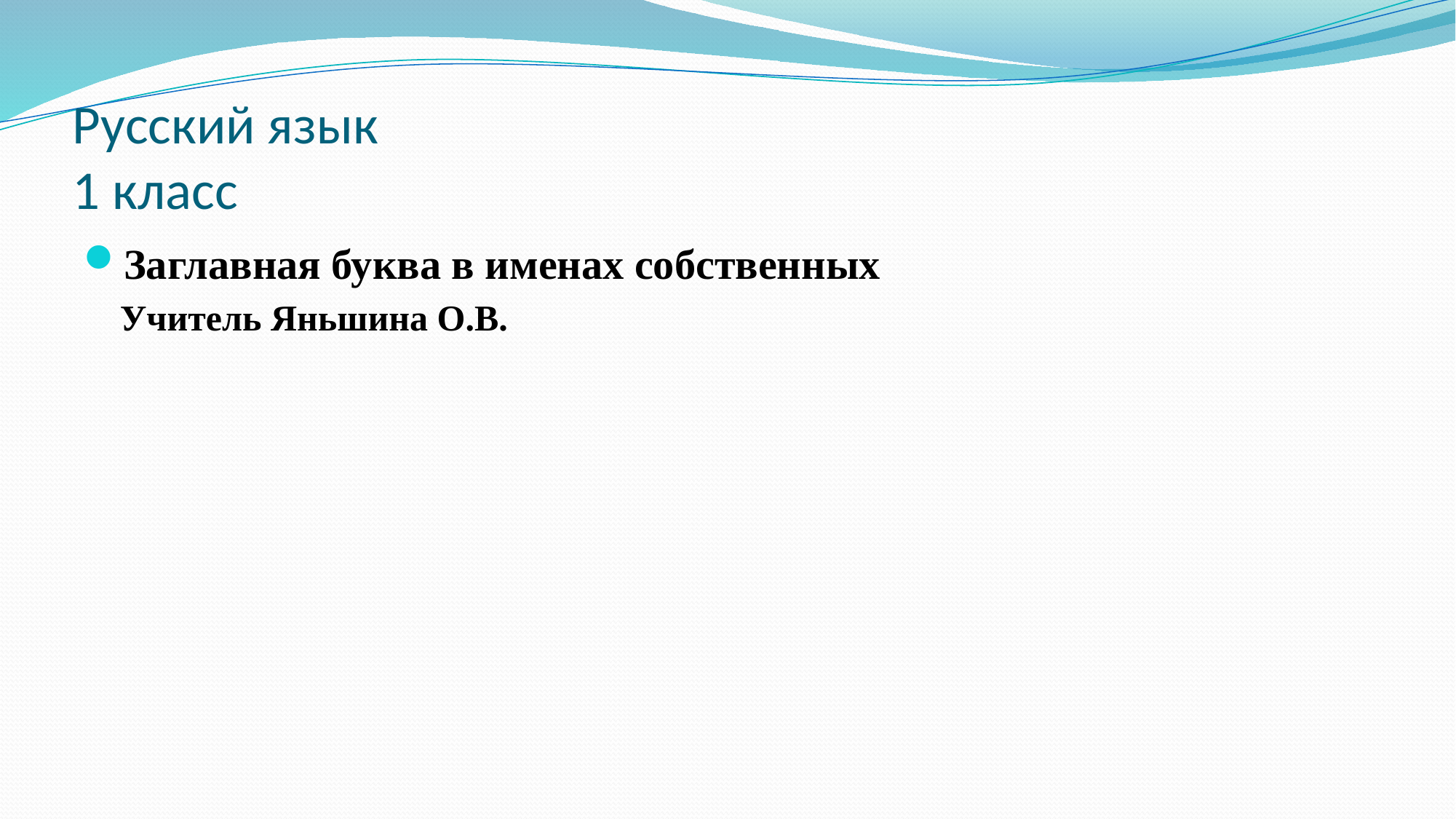

# Русский язык 1 класс
Заглавная буква в именах собственных
    Учитель Яньшина О.В.